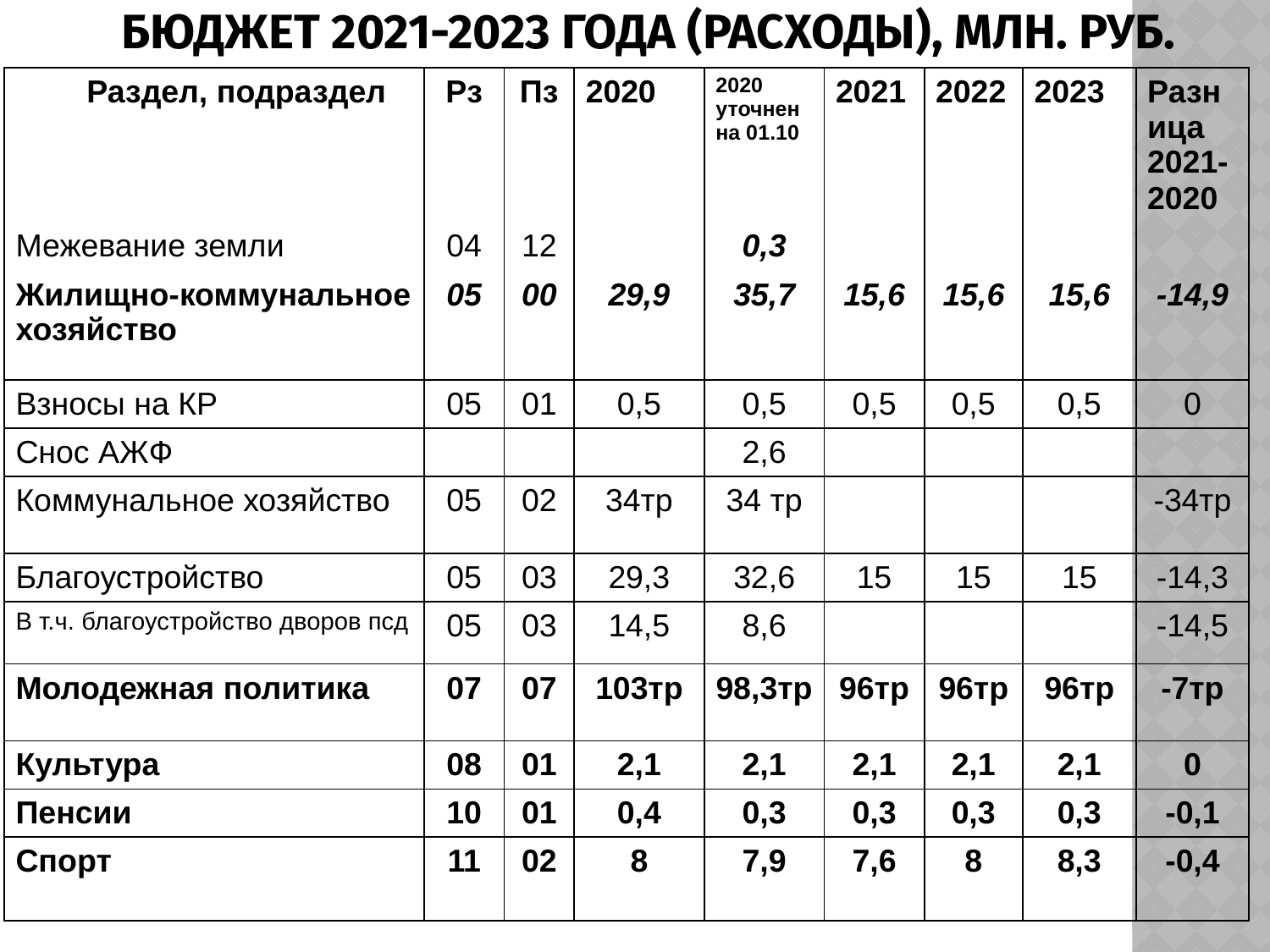

# Бюджет 2021-2023 года (расходы), млн. руб.
| Раздел, подраздел | Рз | Пз | 2020 | 2020 уточнен на 01.10 | 2021 | 2022 | 2023 | Разница 2021-2020 |
| --- | --- | --- | --- | --- | --- | --- | --- | --- |
| Межевание земли | 04 | 12 |  | 0,3 |  |  |  |  |
| Жилищно-коммунальное хозяйство | 05 | 00 | 29,9 | 35,7 | 15,6 | 15,6 | 15,6 | -14,9 |
| Взносы на КР | 05 | 01 | 0,5 | 0,5 | 0,5 | 0,5 | 0,5 | 0 |
| Снос АЖФ |  |  |  | 2,6 |  |  |  |  |
| Коммунальное хозяйство | 05 | 02 | 34тр | 34 тр |  |  |  | -34тр |
| Благоустройство | 05 | 03 | 29,3 | 32,6 | 15 | 15 | 15 | -14,3 |
| В т.ч. благоустройство дворов псд | 05 | 03 | 14,5 | 8,6 |  |  |  | -14,5 |
| Молодежная политика | 07 | 07 | 103тр | 98,3тр | 96тр | 96тр | 96тр | -7тр |
| Культура | 08 | 01 | 2,1 | 2,1 | 2,1 | 2,1 | 2,1 | 0 |
| Пенсии | 10 | 01 | 0,4 | 0,3 | 0,3 | 0,3 | 0,3 | -0,1 |
| Спорт | 11 | 02 | 8 | 7,9 | 7,6 | 8 | 8,3 | -0,4 |